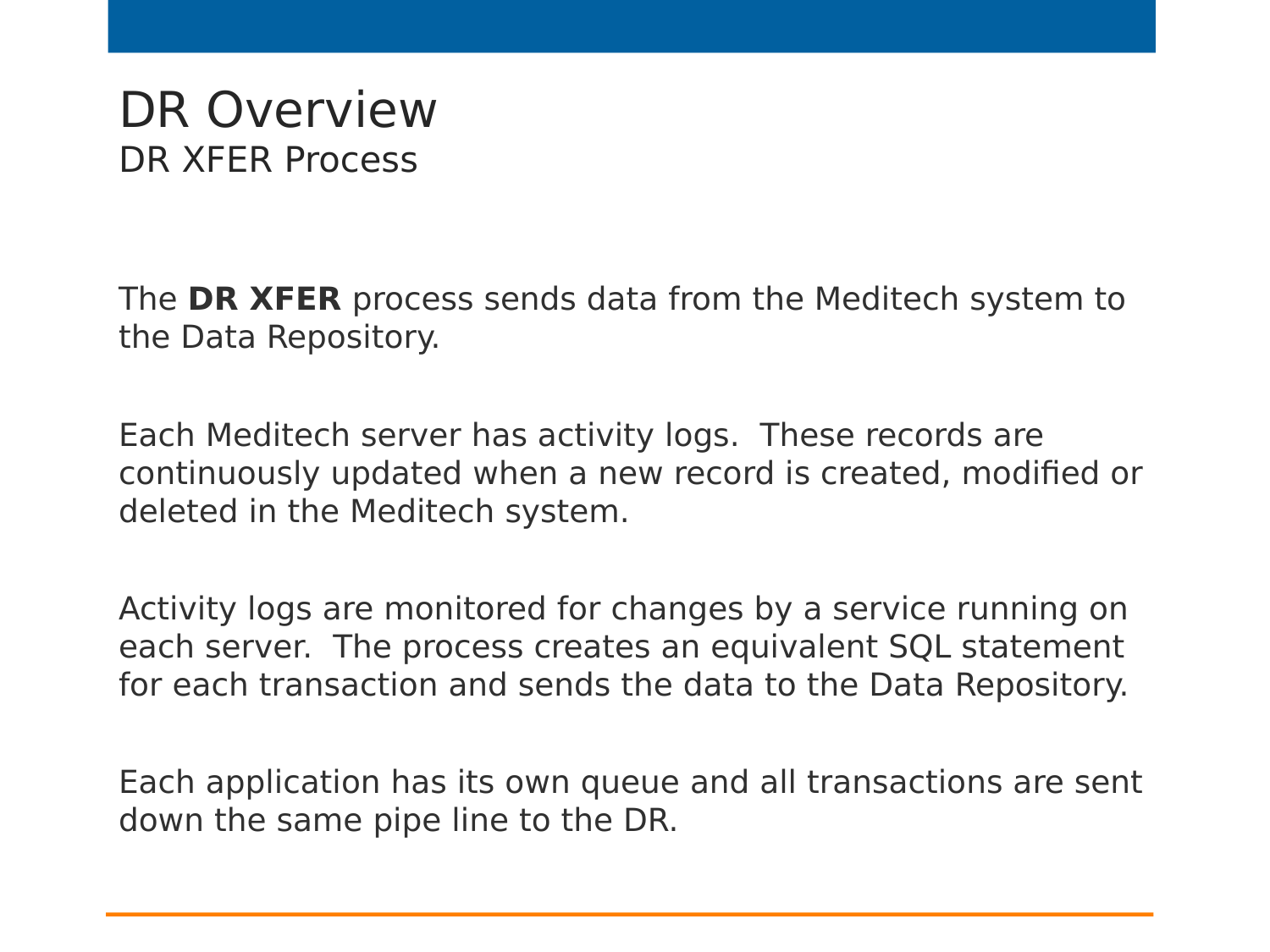

# DR Overview DR XFER Process
The DR XFER process sends data from the Meditech system to the Data Repository.

Each Meditech server has activity logs.  These records are continuously updated when a new record is created, modified or deleted in the Meditech system.

Activity logs are monitored for changes by a service running on each server.  The process creates an equivalent SQL statement for each transaction and sends the data to the Data Repository.

Each application has its own queue and all transactions are sent down the same pipe line to the DR.